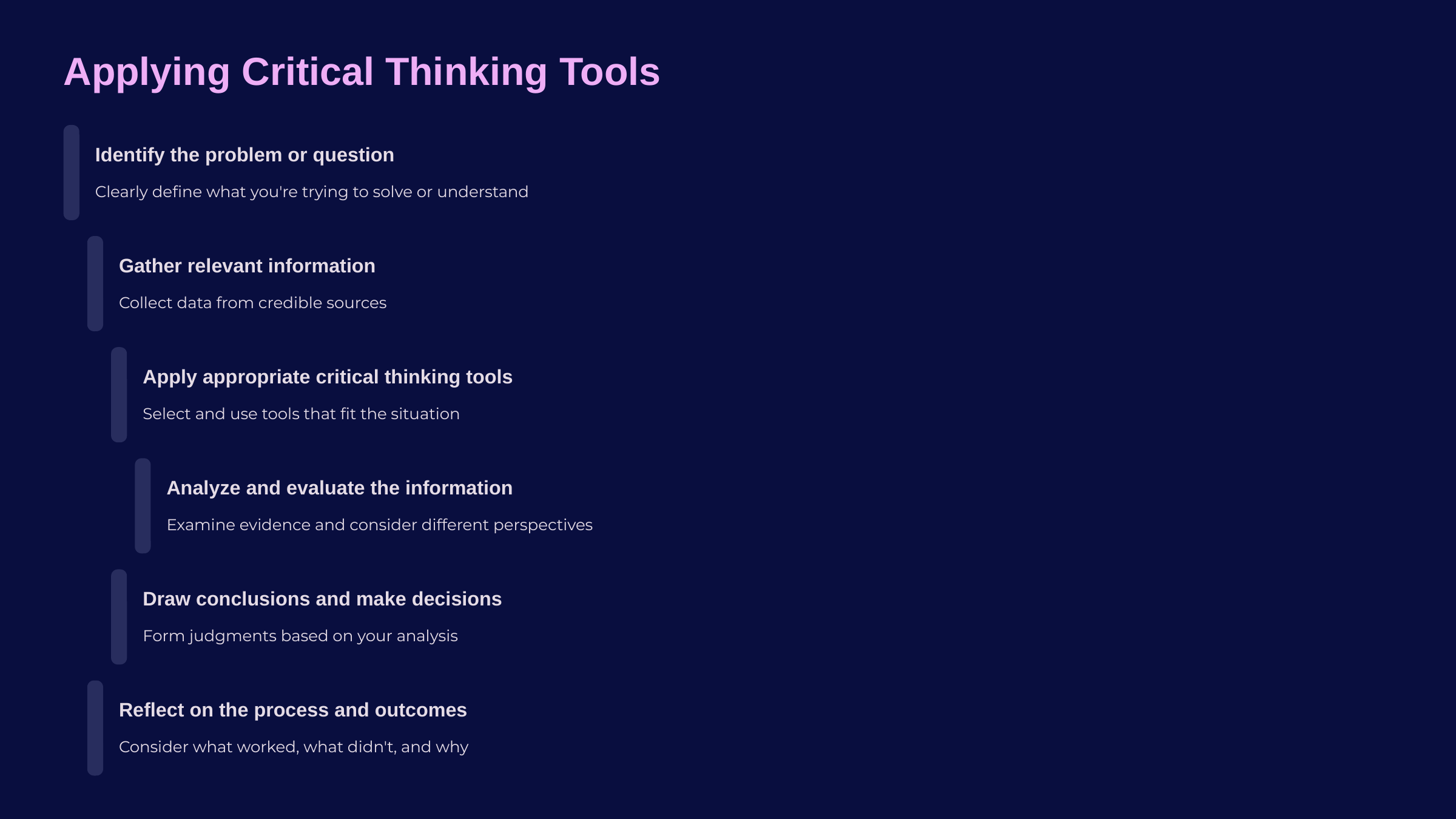

Applying Critical Thinking Tools

Identify the problem or question
Clearly define what you're trying to solve or understand

Gather relevant information
Collect data from credible sources

Apply appropriate critical thinking tools
Select and use tools that fit the situation

Analyze and evaluate the information
Examine evidence and consider different perspectives

Draw conclusions and make decisions
Form judgments based on your analysis

Reflect on the process and outcomes
Consider what worked, what didn't, and why